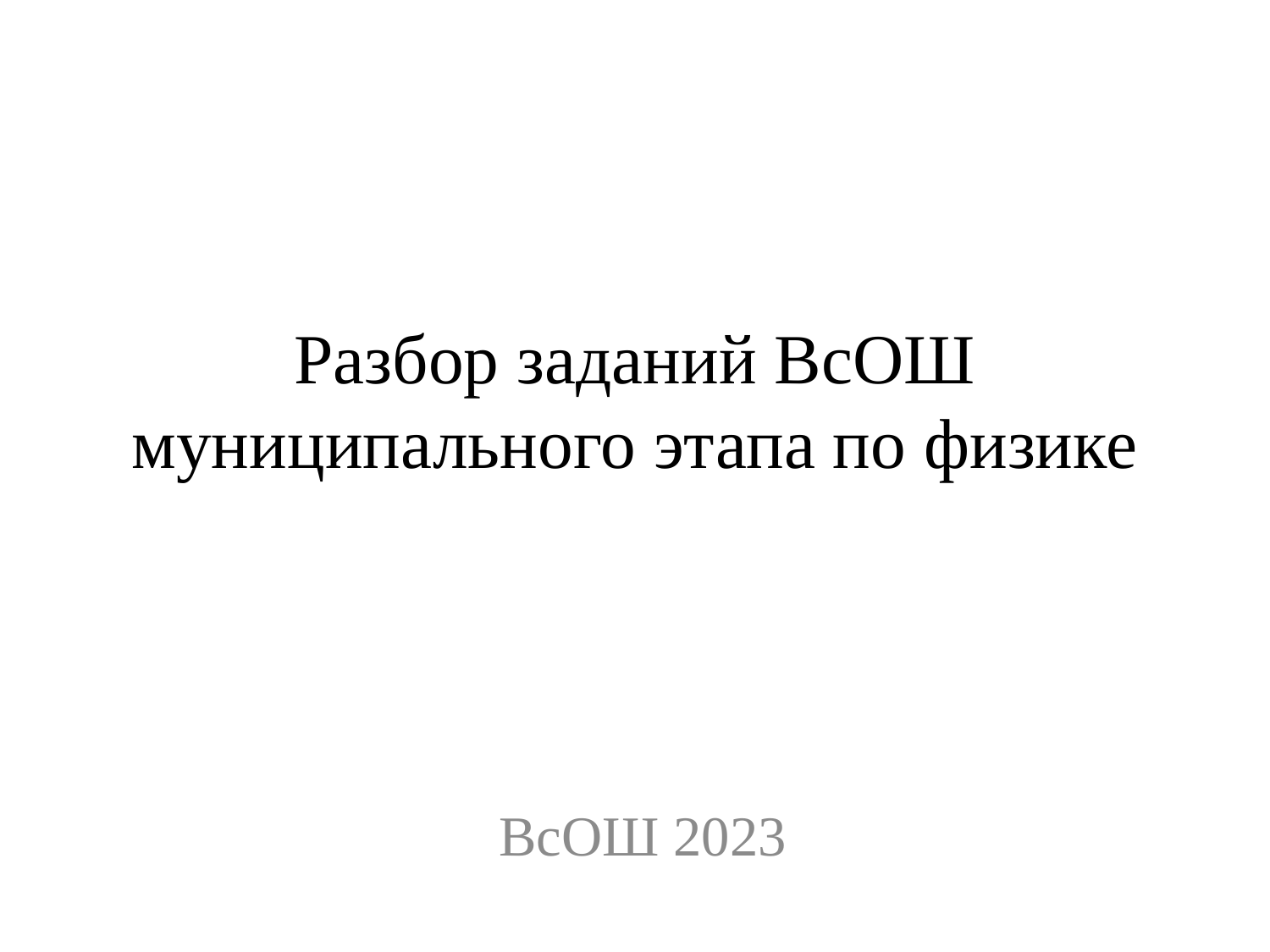

# Разбор заданий ВсОШ муниципального этапа по физике
ВсОШ 2023